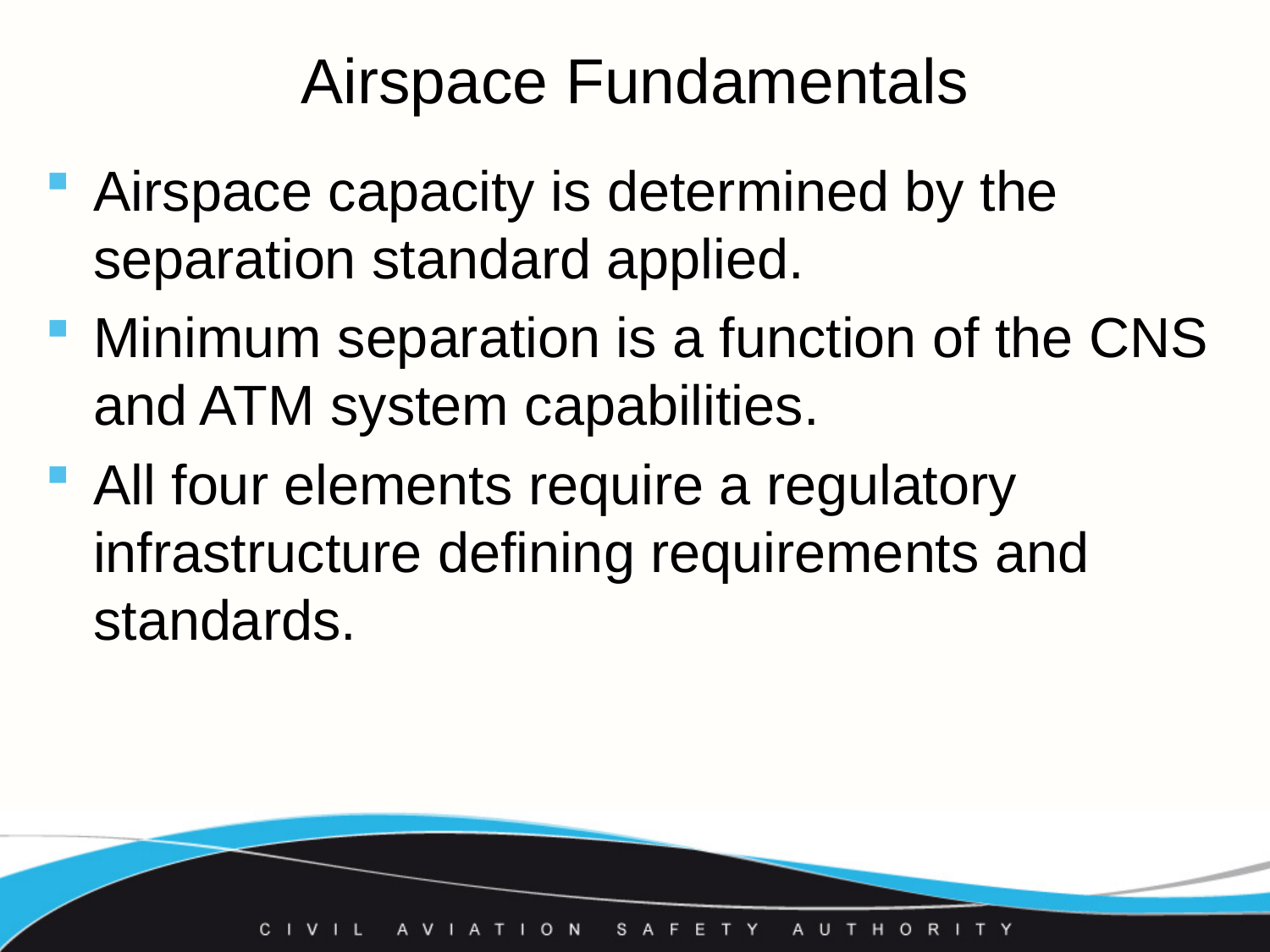

# Airspace Fundamentals
Airspace capacity is determined by the separation standard applied.
Minimum separation is a function of the CNS and ATM system capabilities.
All four elements require a regulatory infrastructure defining requirements and standards.